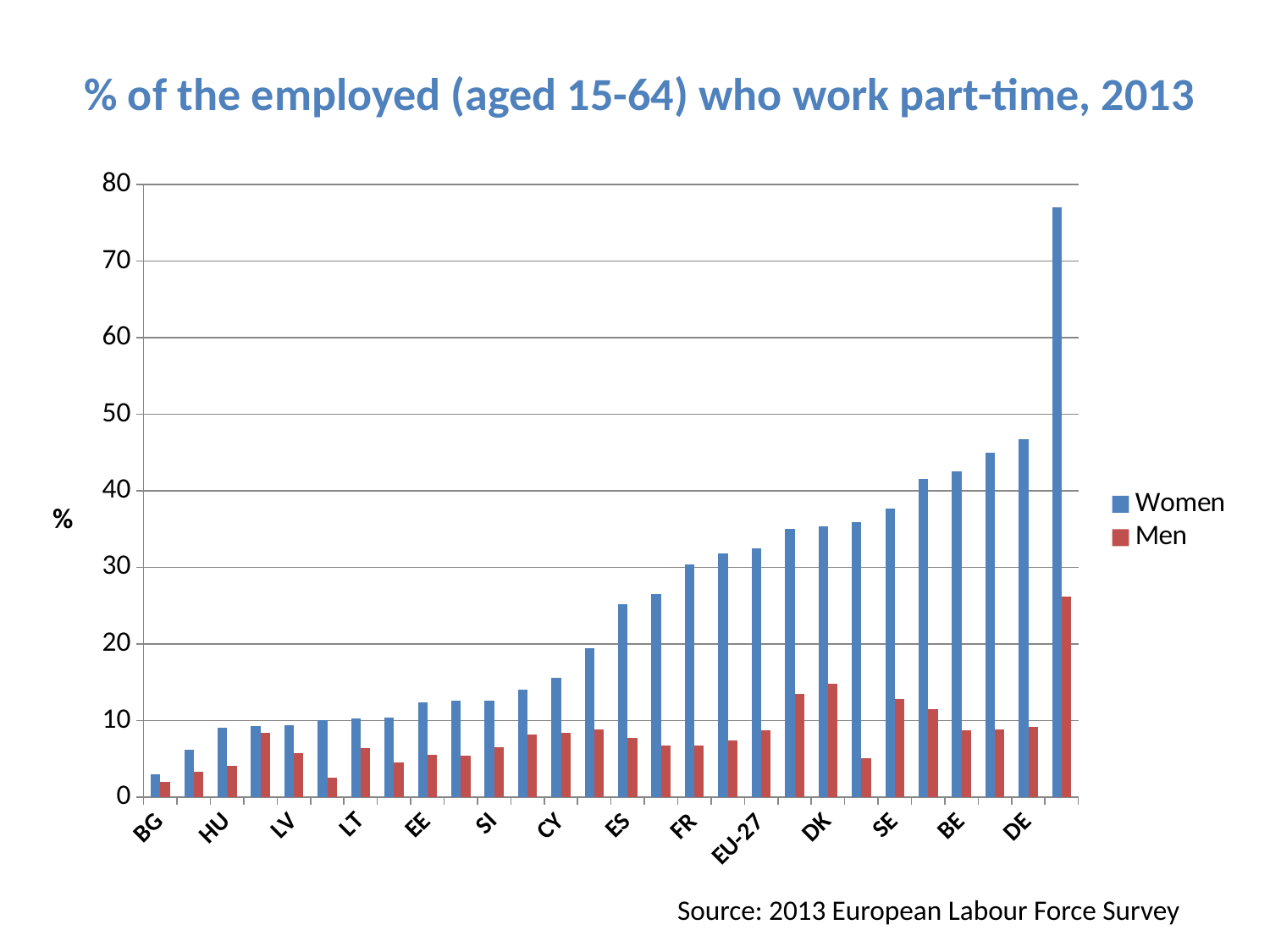

# % of the employed (aged 15-64) who work part-time, 2013

### Chart

| Category | Women | Men |
|---|---|---|
| BG | 3.0 | 2.0 |
| SK | 6.2 | 3.3 |
| HU | 9.0 | 4.1 |
| RO | 9.3 | 8.4 |
| LV | 9.4 | 5.7 |
| CZ | 10.0 | 2.5 |
| LT | 10.2 | 6.4 |
| PL | 10.4 | 4.5 |
| EE | 12.4 | 5.5 |
| EL | 12.6 | 5.4 |
| SI | 12.6 | 6.5 |
| PT | 14.0 | 8.2 |
| CY | 15.6 | 8.4 |
| FI | 19.4 | 8.8 |
| ES | 25.2 | 7.7 |
| MT | 26.5 | 6.7 |
| FR | 30.4 | 6.7 |
| IT | 31.8 | 7.4 |
| EU-27 | 32.5 | 8.7 |
| IE | 35.0 | 13.5 |
| DK | 35.3 | 14.8 |
| LU | 35.9 | 5.1 |
| SE | 37.7 | 12.8 |
| UK | 41.5 | 11.5 |
| BE | 42.5 | 8.7 |
| AU | 45.0 | 8.8 |
| DE | 46.7 | 9.1 |
| NL | 77.0 | 26.2 |
Source: 2013 European Labour Force Survey